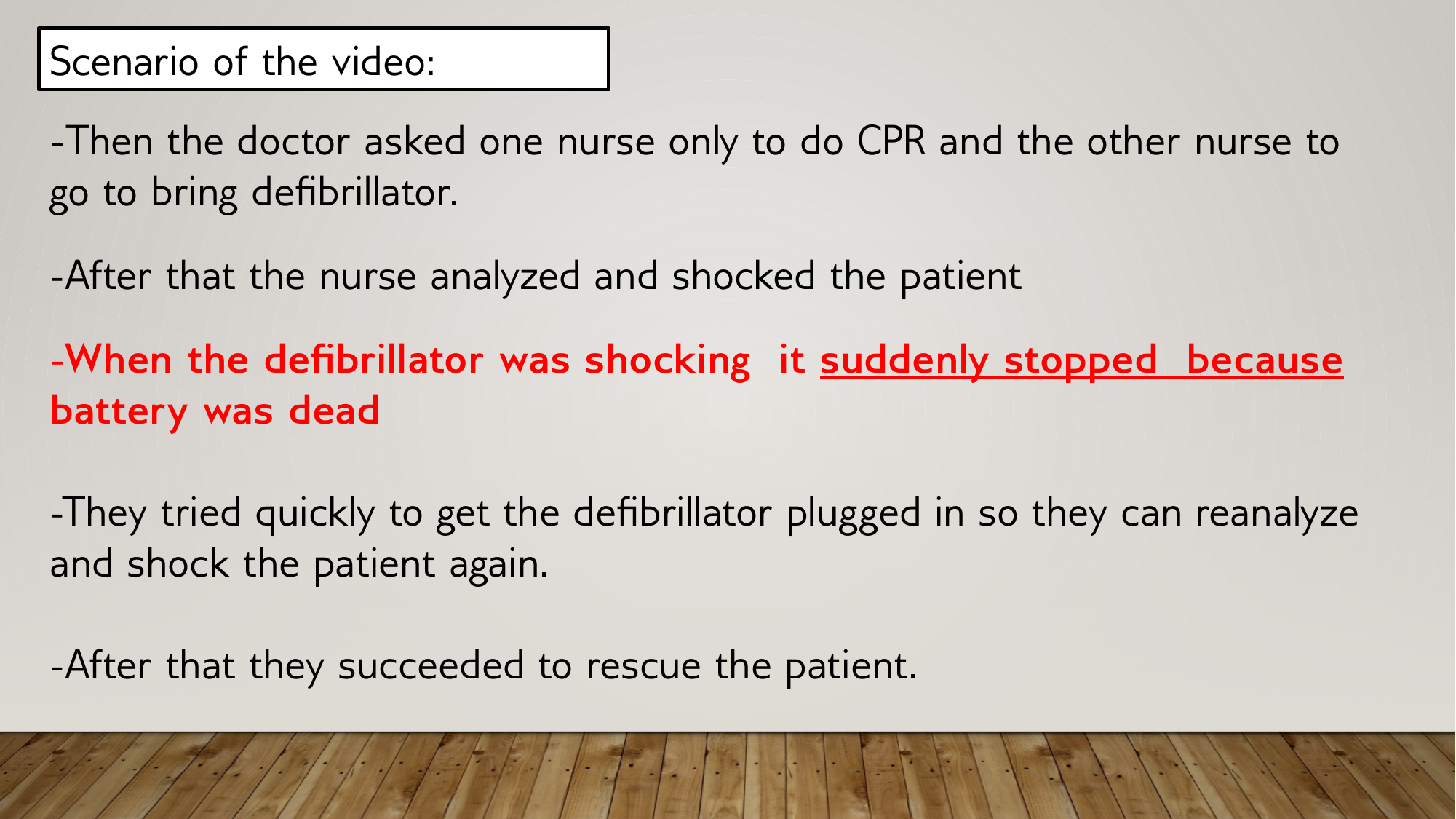

Scenario of the video:
-Then the doctor asked one nurse only to do CPR and the other nurse to go to bring defibrillator.

-After that the nurse analyzed and shocked the patient

-When the defibrillator was shocking  it suddenly stopped  because battery was dead

-They tried quickly to get the defibrillator plugged in so they can reanalyze and shock the patient again.

-After that they succeeded to rescue the patient.